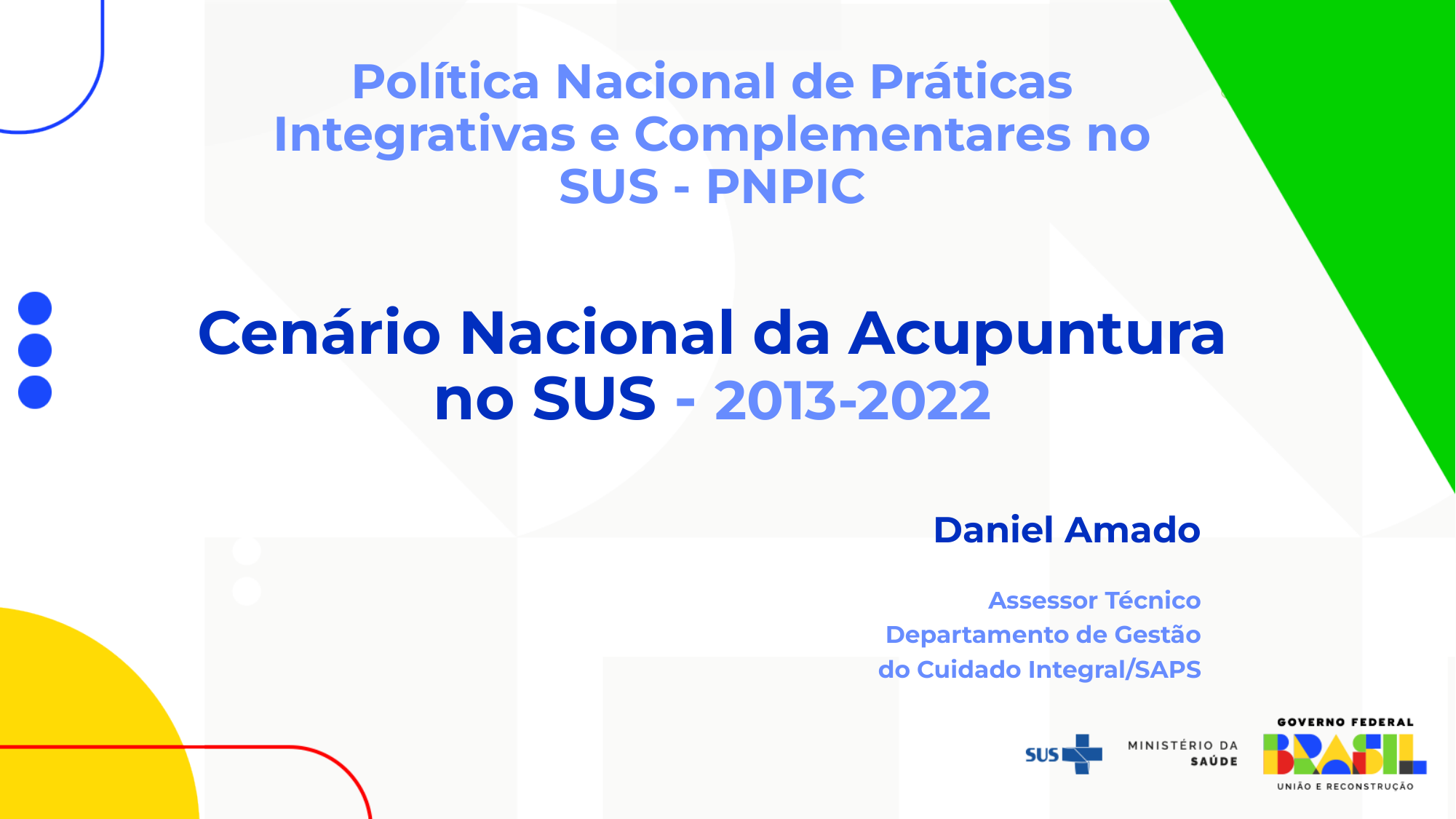

Política Nacional de Práticas Integrativas e Complementares no SUS - PNPIC
# Cenário Nacional da Acupuntura no SUS - 2013-2022
Daniel Amado

Assessor Técnico
Departamento de Gestão
do Cuidado Integral/SAPS